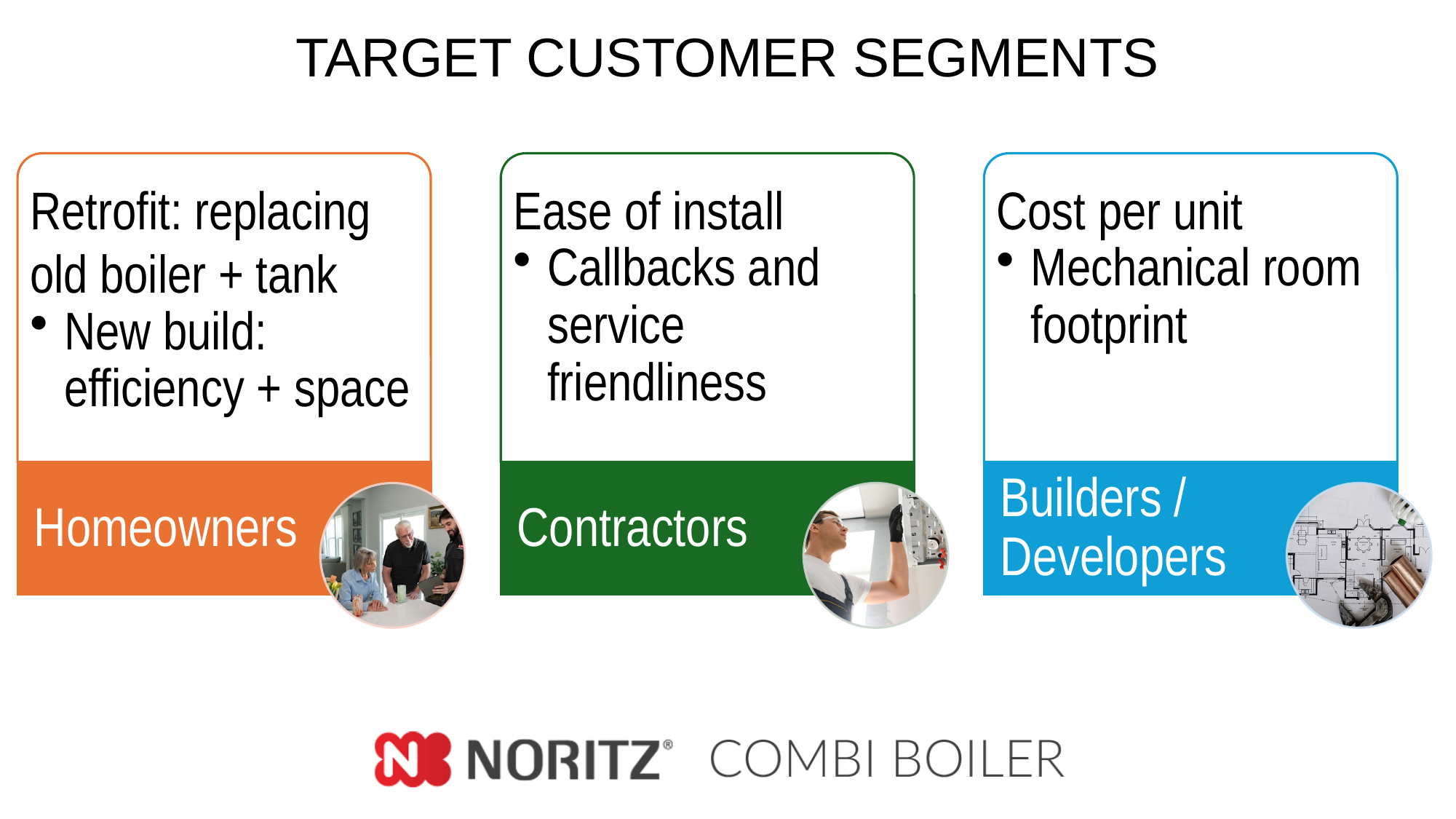

# TARGET CUSTOMER SEGMENTS
Retrofit: replacing old boiler + tank
New build: efficiency + space
Homeowners
Ease of install
Callbacks and service friendliness
Contractors
Cost per unit
Mechanical room footprint
Builders / Developers